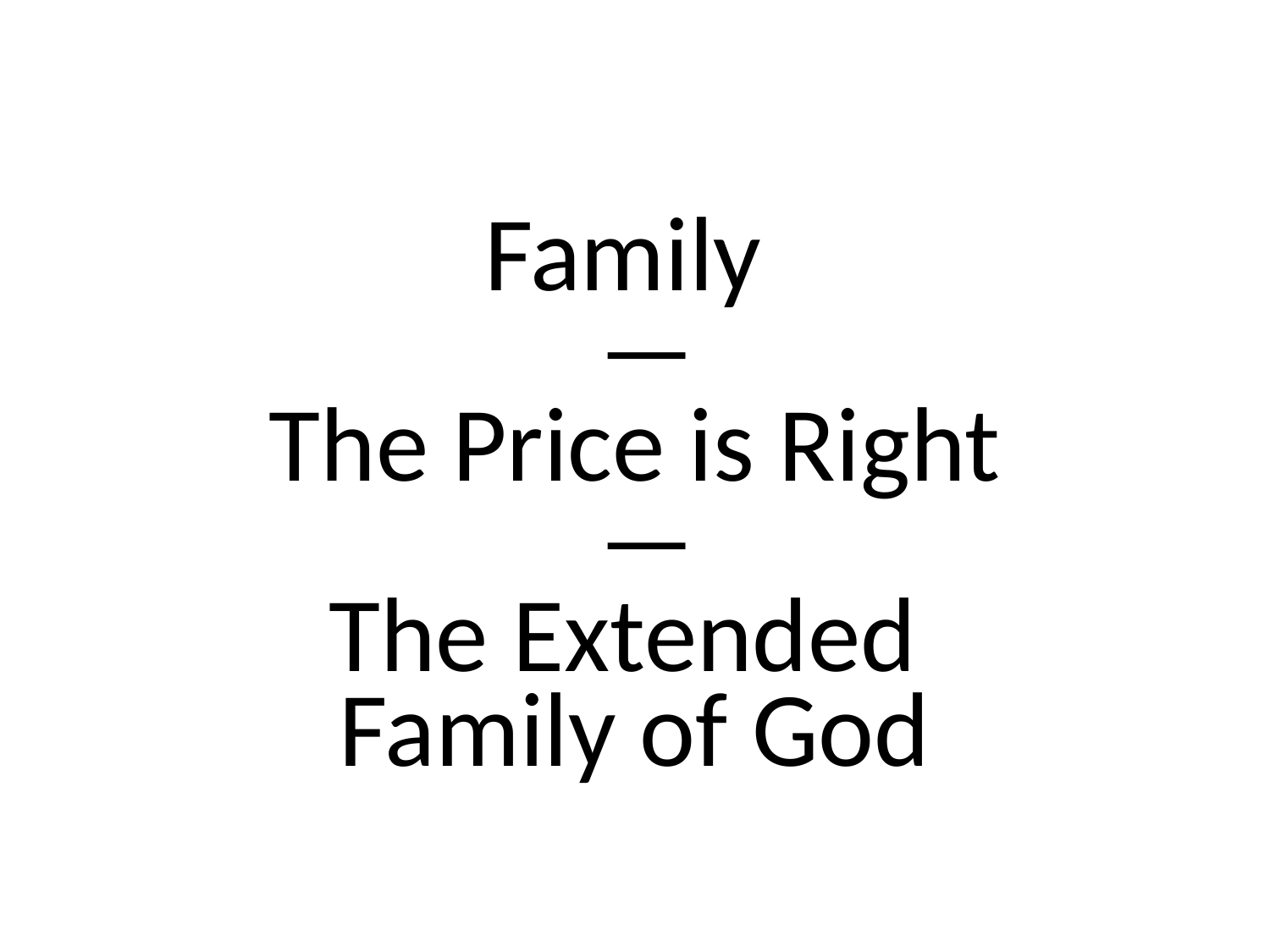

# Family — The Price is Right — The Extended Family of God